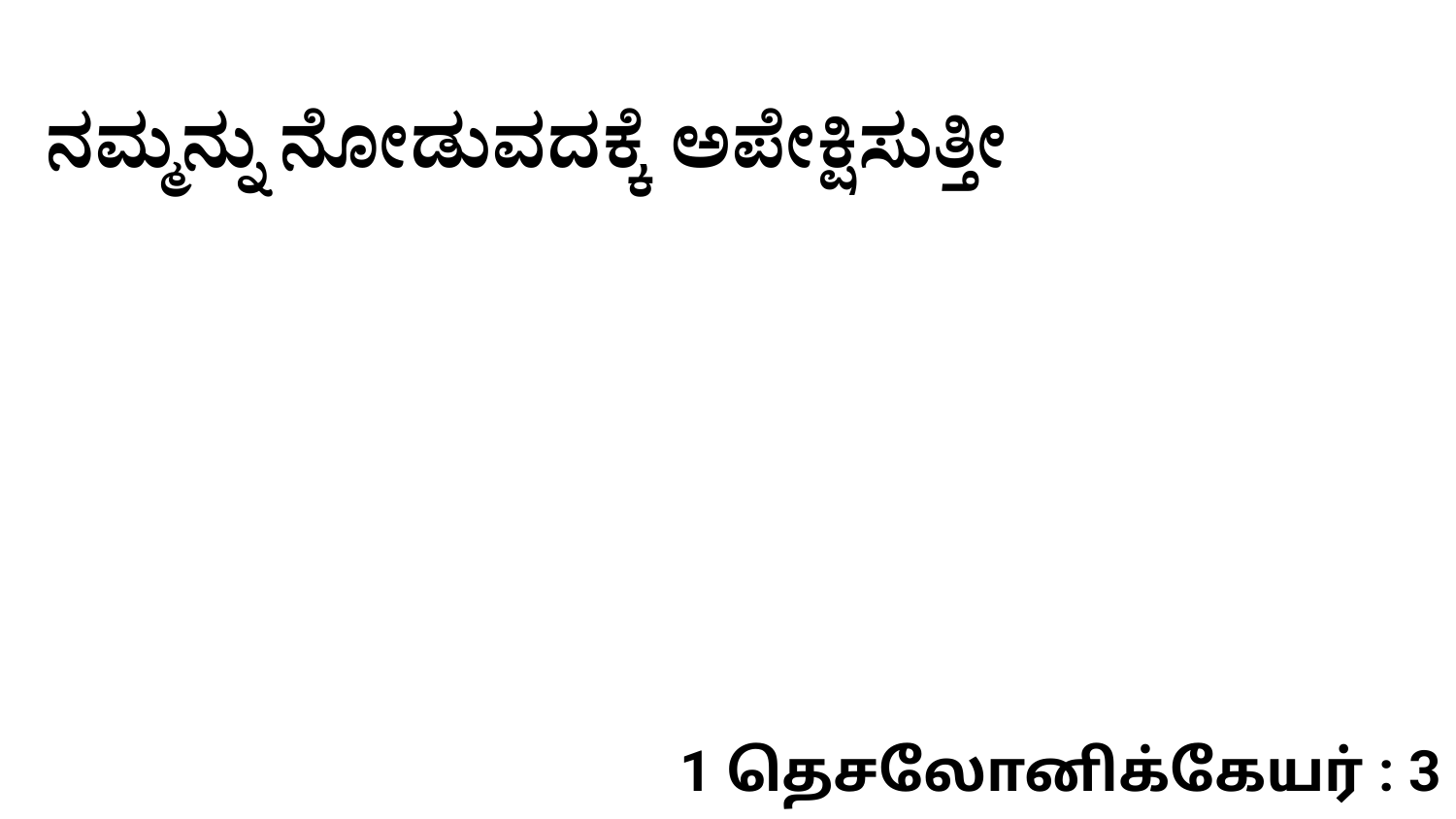

ನಮ್ಮನ್ನು ನೋಡುವದಕ್ಕೆ ಅಪೇಕ್ಷಿಸುತ್ತೀ
1 தெசலோனிக்கேயர் : 3